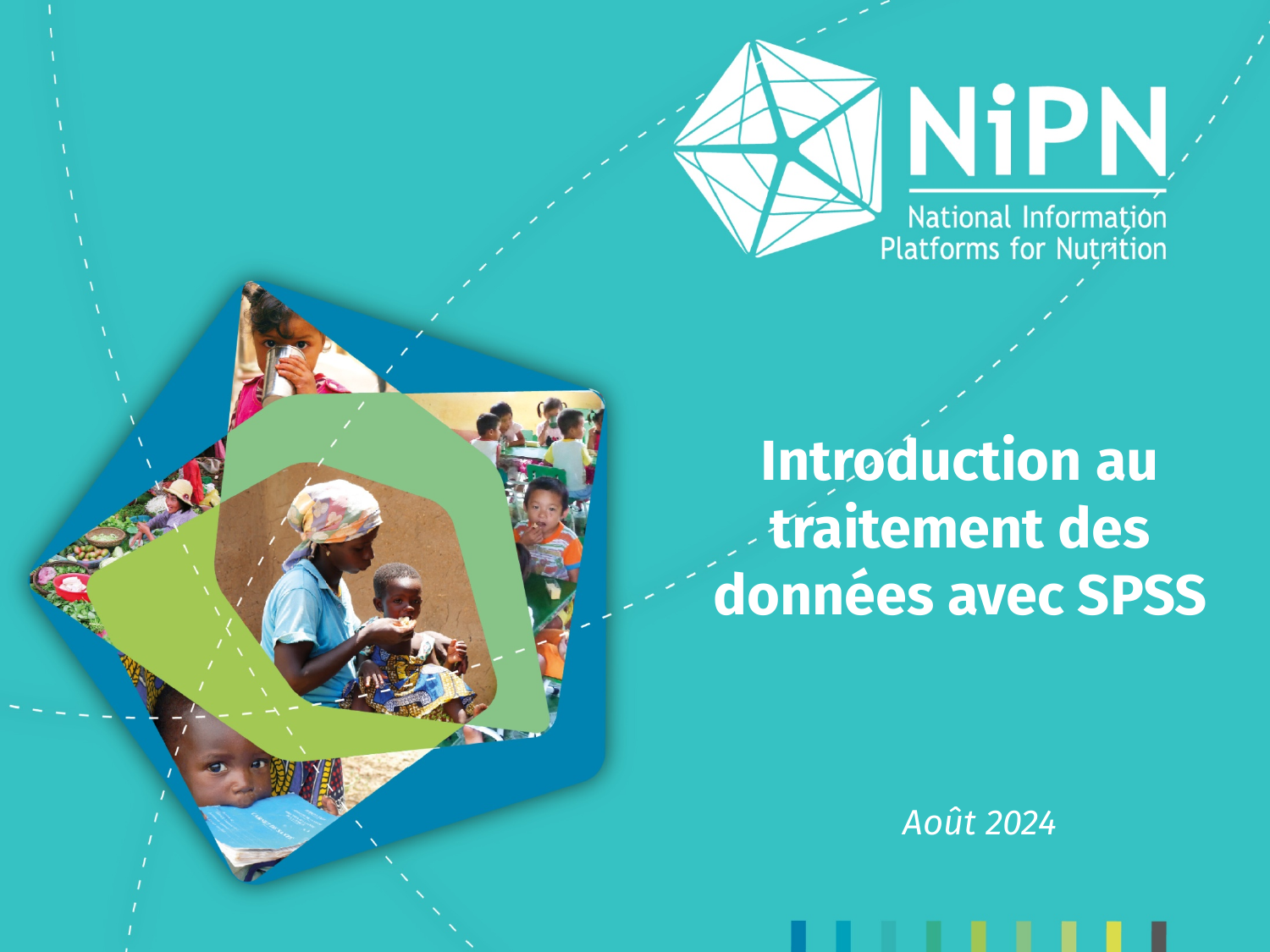

# Introduction au traitement des données avec SPSS
Août 2024